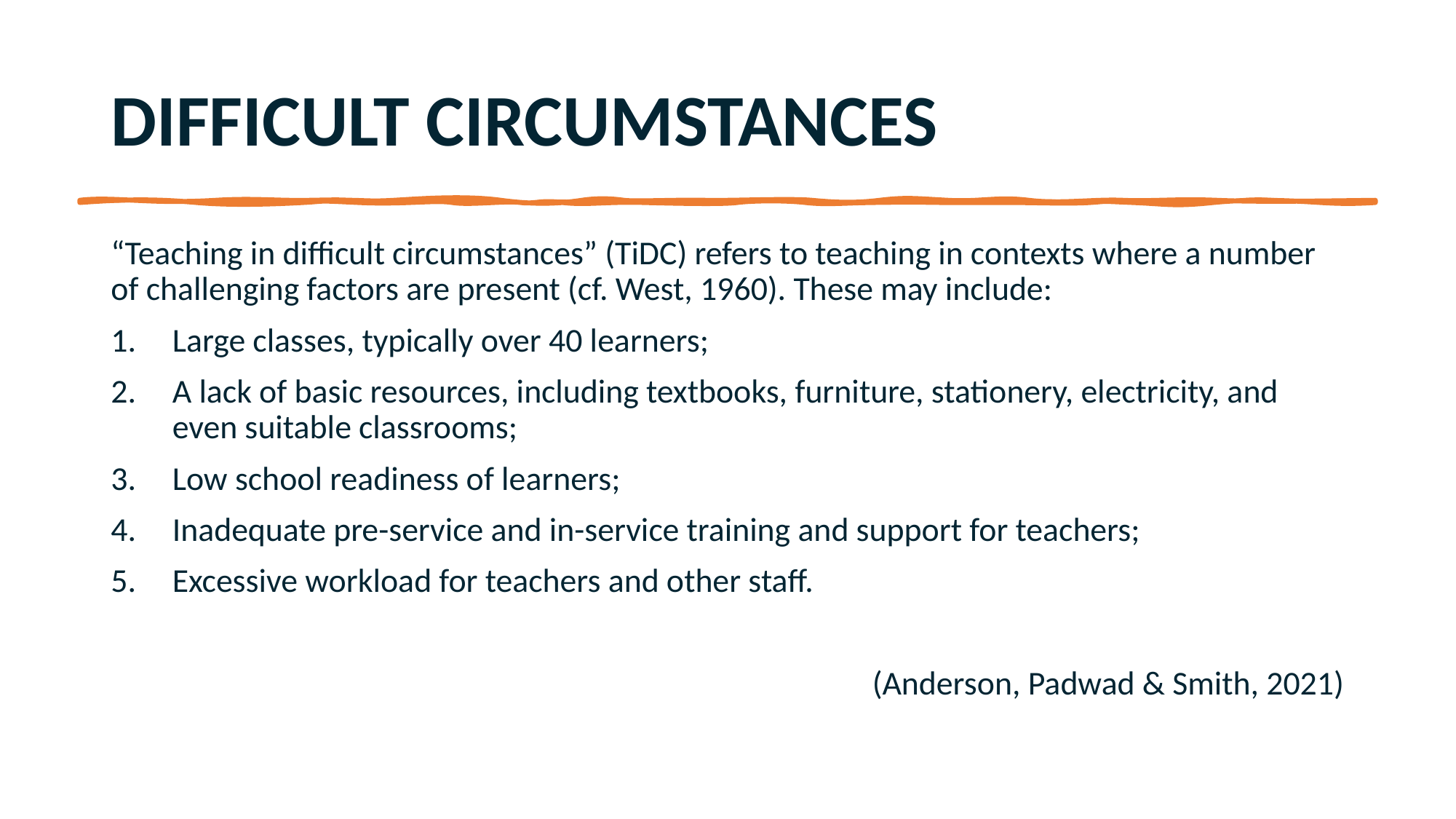

# DIFFICULT CIRCUMSTANCES

“Teaching in difficult circumstances” (TiDC) refers to teaching in contexts where a number of challenging factors are present (cf. West, 1960). These may include:
Large classes, typically over 40 learners;
A lack of basic resources, including textbooks, furniture, stationery, electricity, and even suitable classrooms;
Low school readiness of learners;
Inadequate pre-service and in-service training and support for teachers;
Excessive workload for teachers and other staff.

(Anderson, Padwad & Smith, 2021)